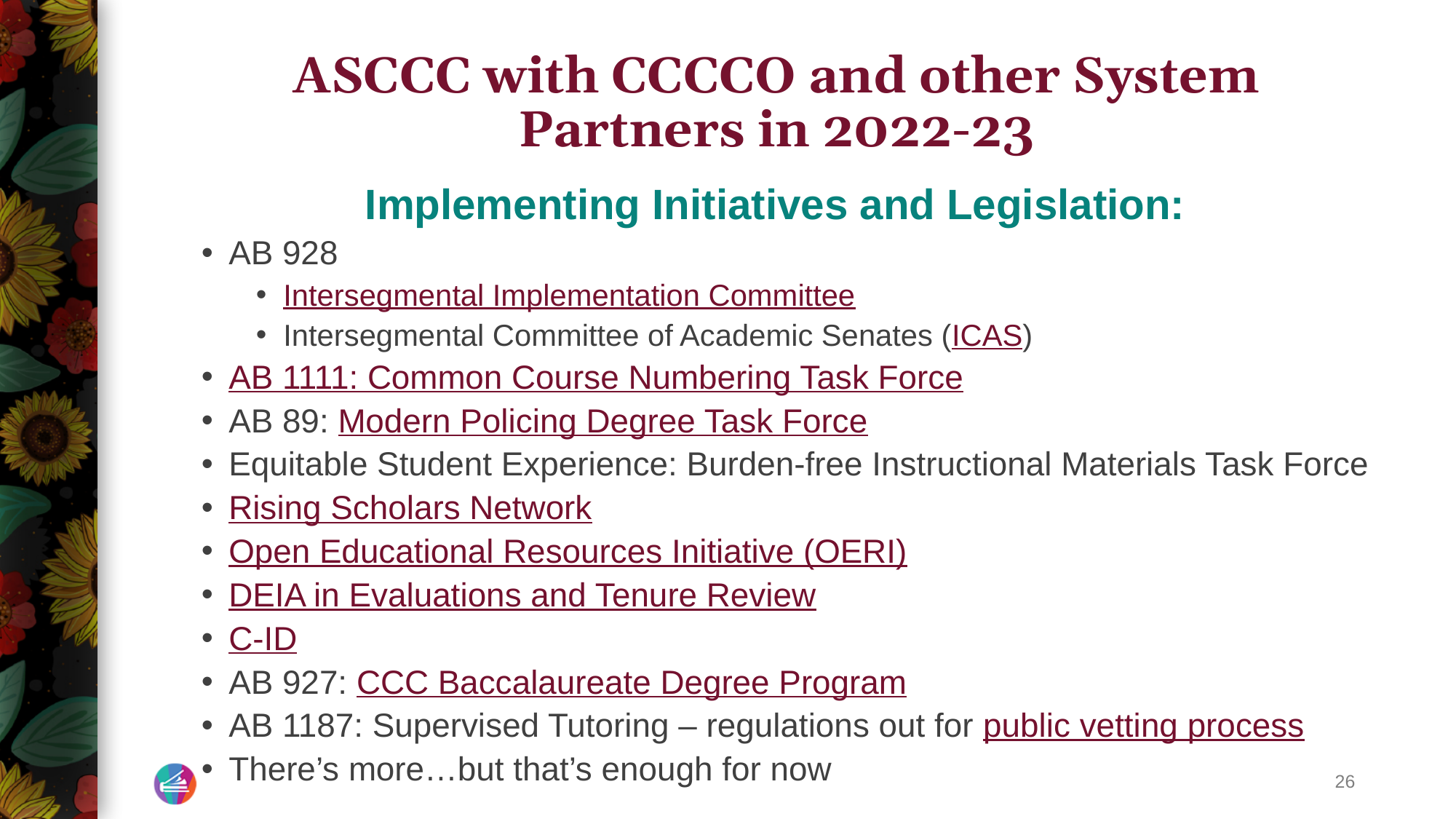

# ASCCC with CCCCO and other System Partners in 2022-23
Implementing Initiatives and Legislation:
AB 928
Intersegmental Implementation Committee
Intersegmental Committee of Academic Senates (ICAS)
AB 1111: Common Course Numbering Task Force
AB 89: Modern Policing Degree Task Force
Equitable Student Experience: Burden-free Instructional Materials Task Force
Rising Scholars Network
Open Educational Resources Initiative (OERI)
DEIA in Evaluations and Tenure Review
C-ID
AB 927: CCC Baccalaureate Degree Program
AB 1187: Supervised Tutoring – regulations out for public vetting process
There’s more…but that’s enough for now

26